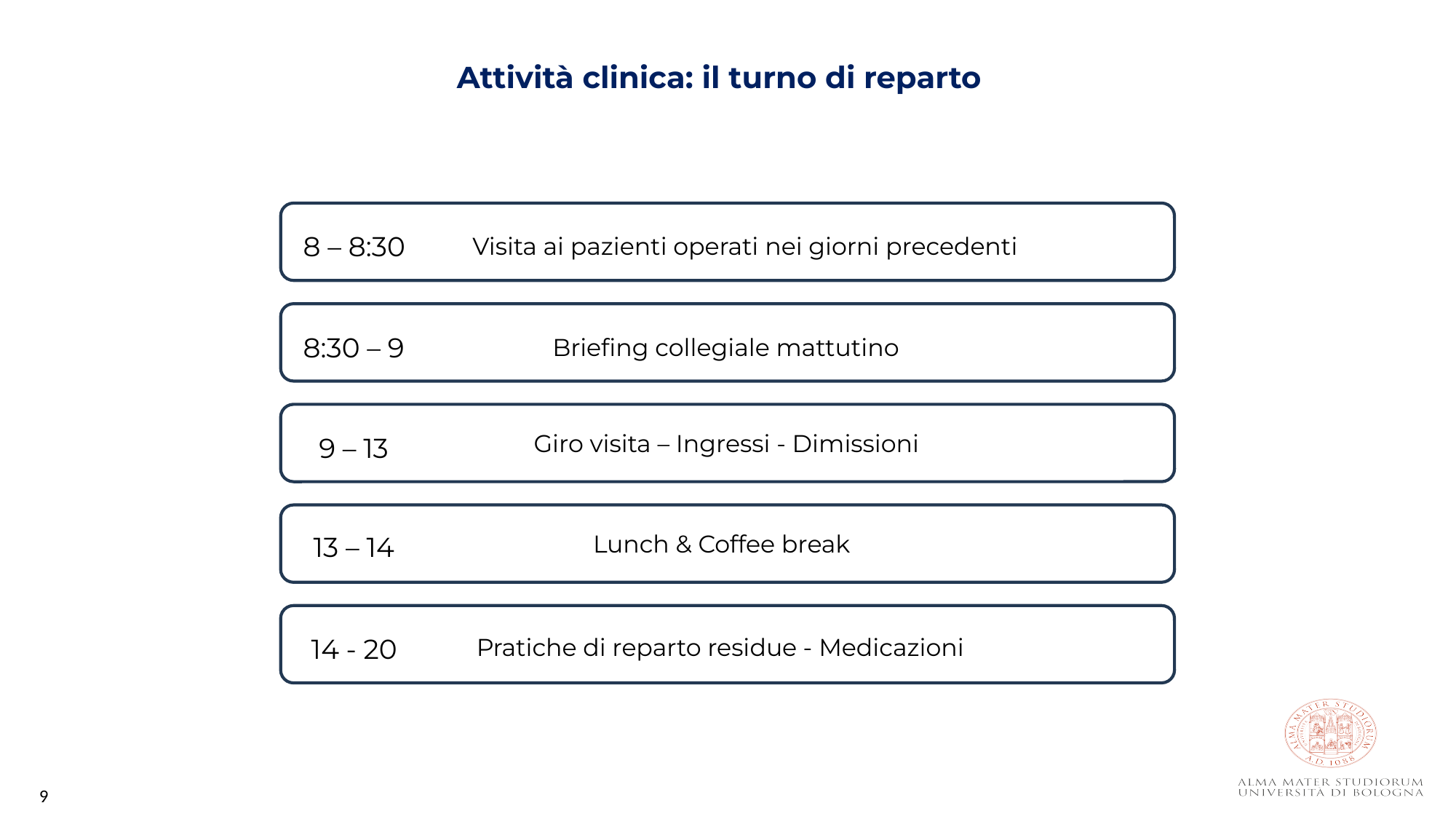

Attività clinica: il turno di reparto

8 – 8:30
Visita ai pazienti operati nei giorni precedenti

8:30 – 9
Briefing collegiale mattutino

Giro visita – Ingressi - Dimissioni
9 – 13

Lunch & Coffee break
13 – 14

14 - 20
Pratiche di reparto residue - Medicazioni